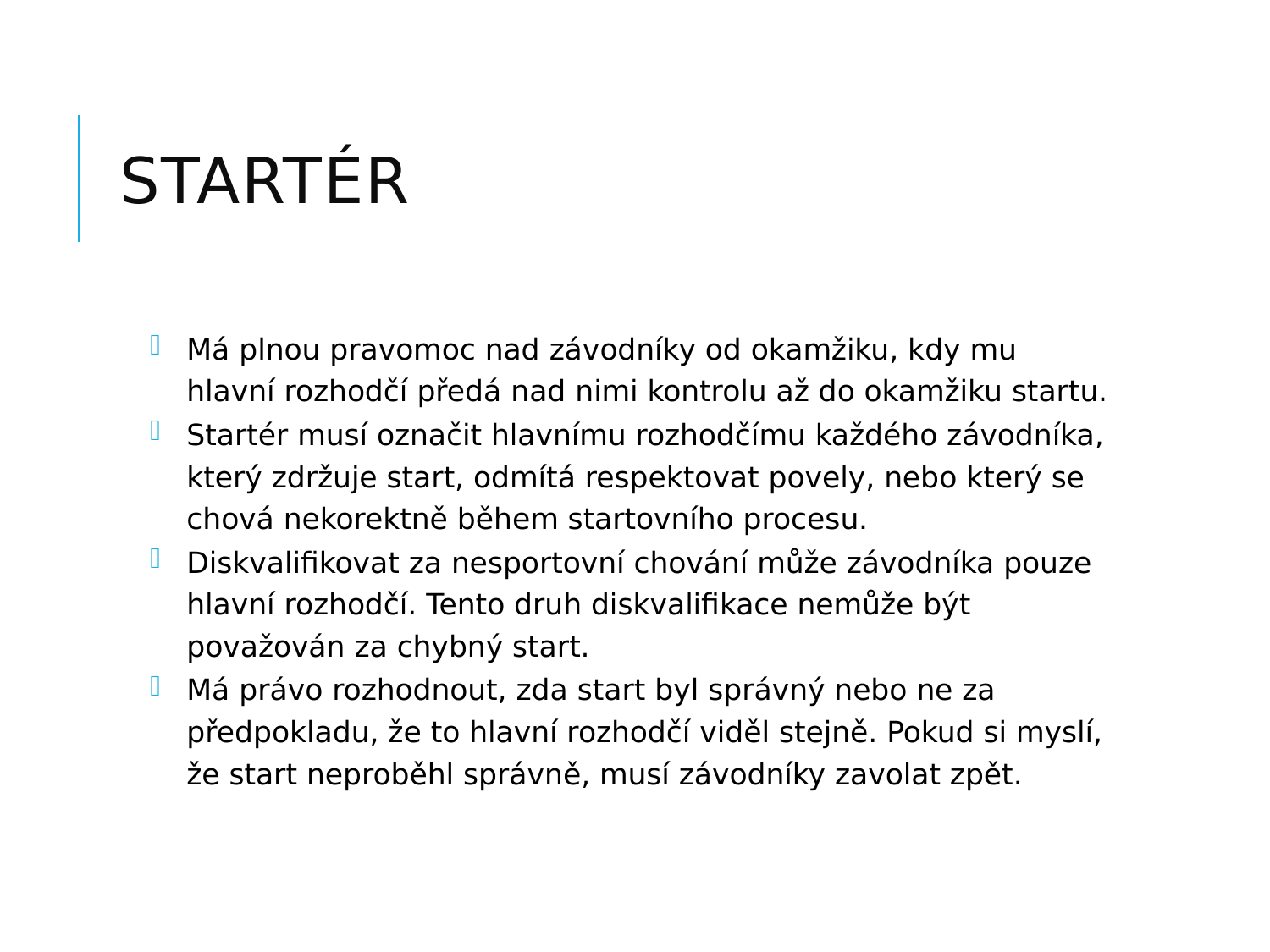

# Startér
Má plnou pravomoc nad závodníky od okamžiku, kdy mu hlavní rozhodčí předá nad nimi kontrolu až do okamžiku startu.
Startér musí označit hlavnímu rozhodčímu každého závodníka, který zdržuje start, odmítá respektovat povely, nebo který se chová nekorektně během startovního procesu.
Diskvalifikovat za nesportovní chování může závodníka pouze hlavní rozhodčí. Tento druh diskvalifikace nemůže být považován za chybný start.
Má právo rozhodnout, zda start byl správný nebo ne za předpokladu, že to hlavní rozhodčí viděl stejně. Pokud si myslí, že start neproběhl správně, musí závodníky zavolat zpět.